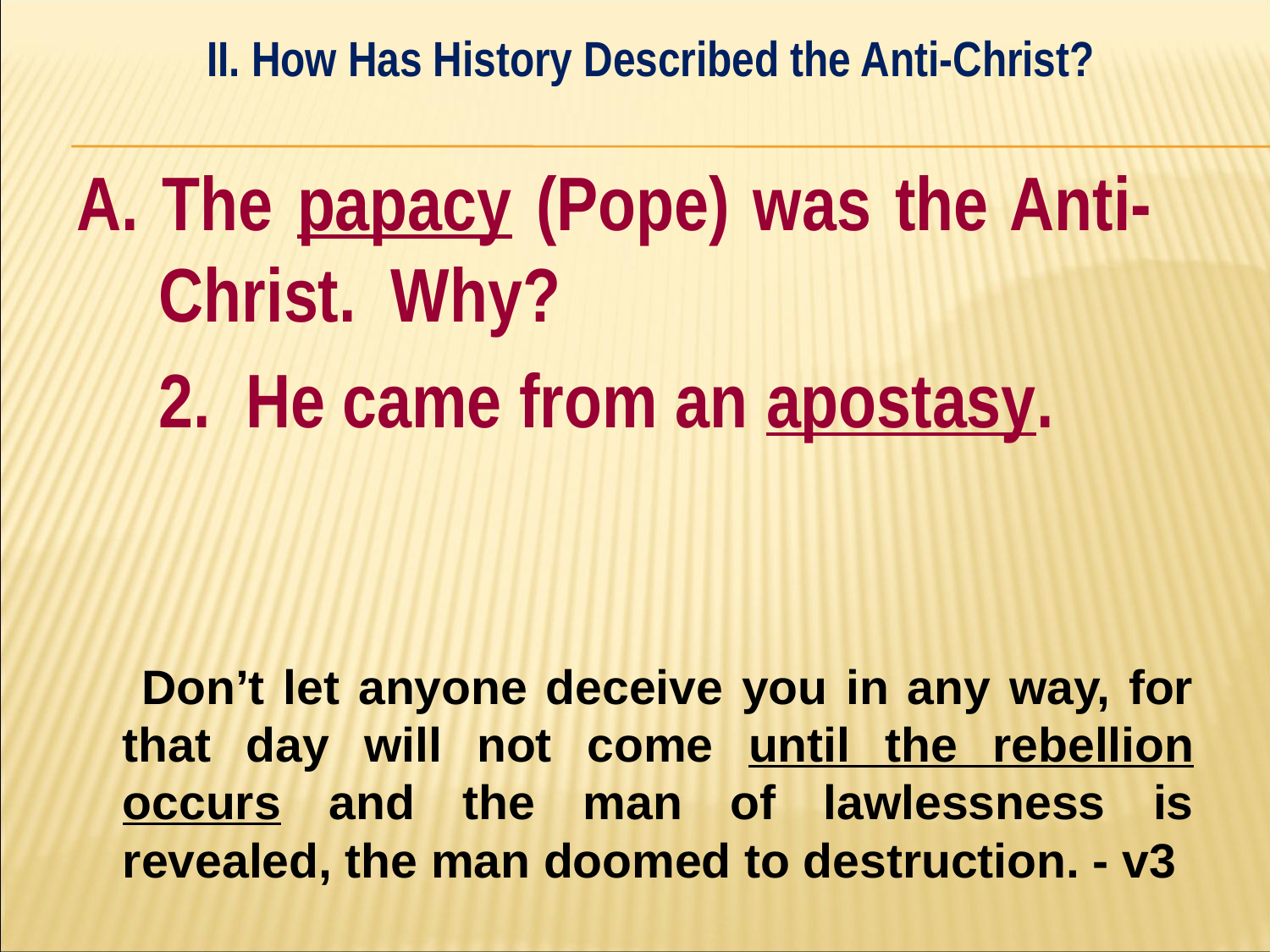

II. How Has History Described the Anti-Christ?
#
A. The papacy (Pope) was the Anti-	Christ.  Why?
	2.  He came from an apostasy.

    Don’t let anyone deceive you in any way, for that day will not come until the rebellion occurs and the man of lawlessness is revealed, the man doomed to destruction. - v3